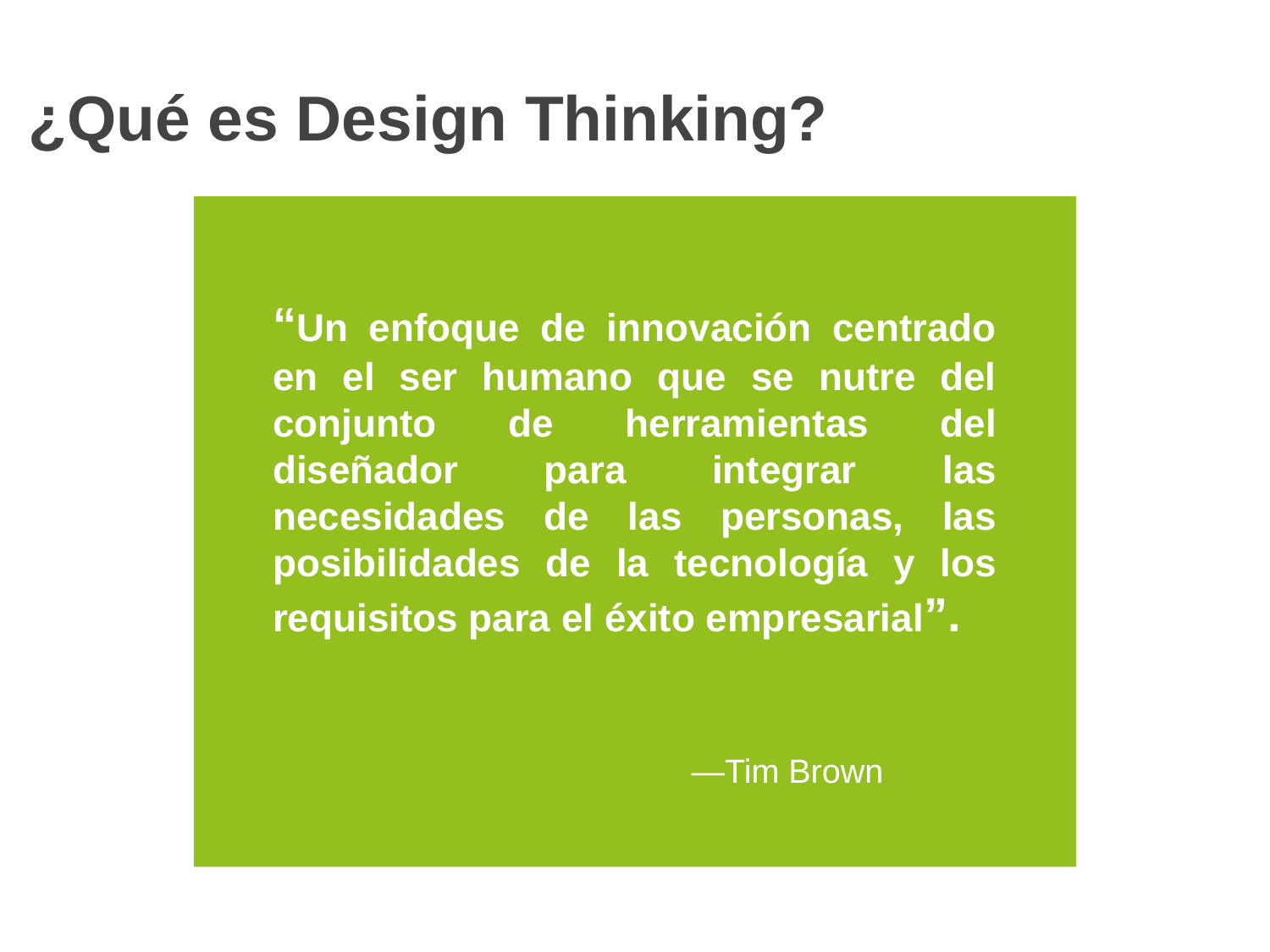

¿Qué es Design Thinking?

“Un enfoque de innovación centrado en el ser humano que se nutre del conjunto de herramientas del diseñador para integrar las necesidades de las personas, las posibilidades de la tecnología y los requisitos para el éxito empresarial”.

—Tim Brown